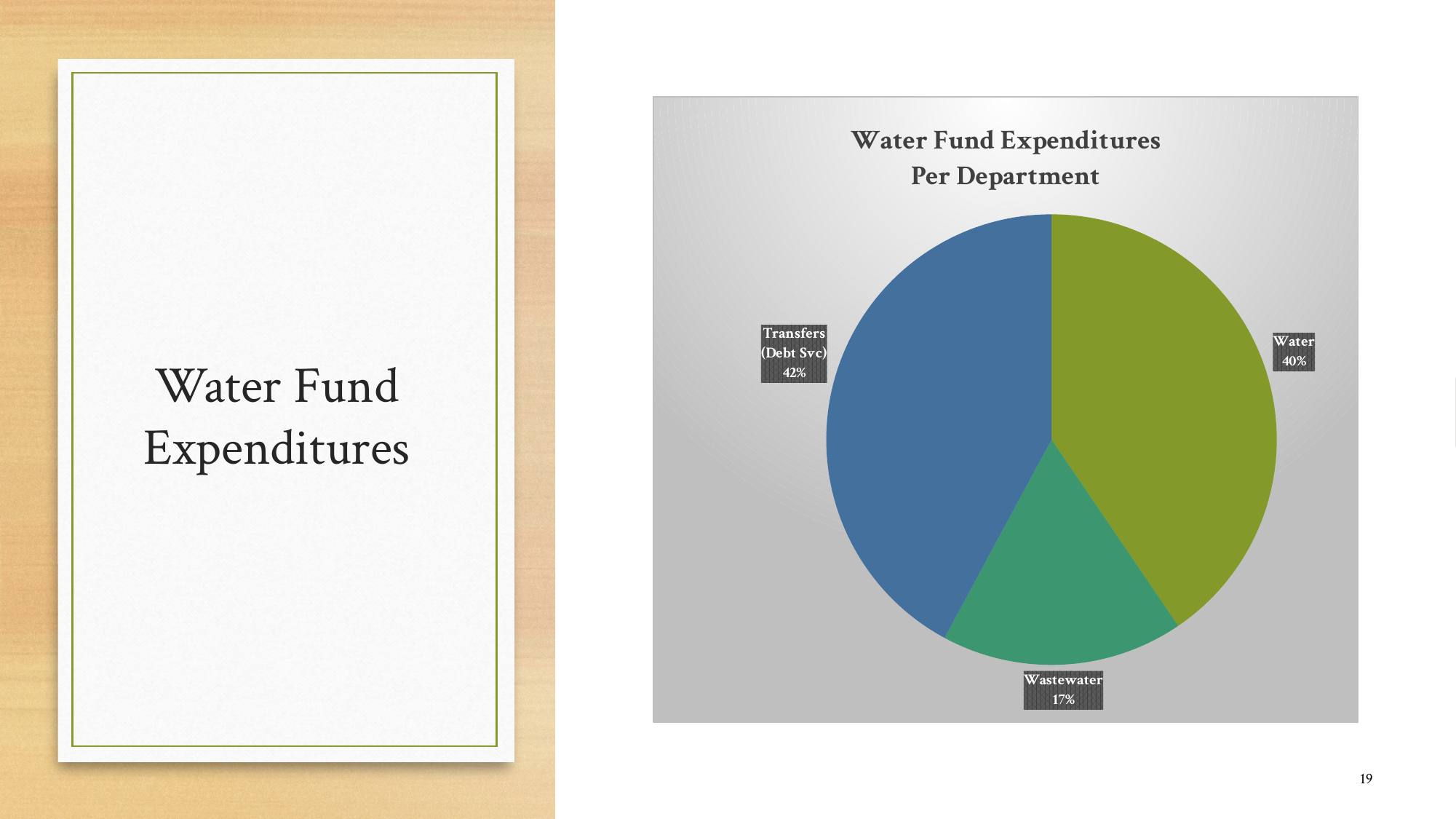

### Chart: Water Fund Expenditures
Per Department

| Category |  YE Actual  |
|---|---|
| Water | 1155690.08 |
| Wastewater | 496365.18 |
| Transfers (Debt Svc) | 1202284.0 |
# Water Fund Expenditures
19